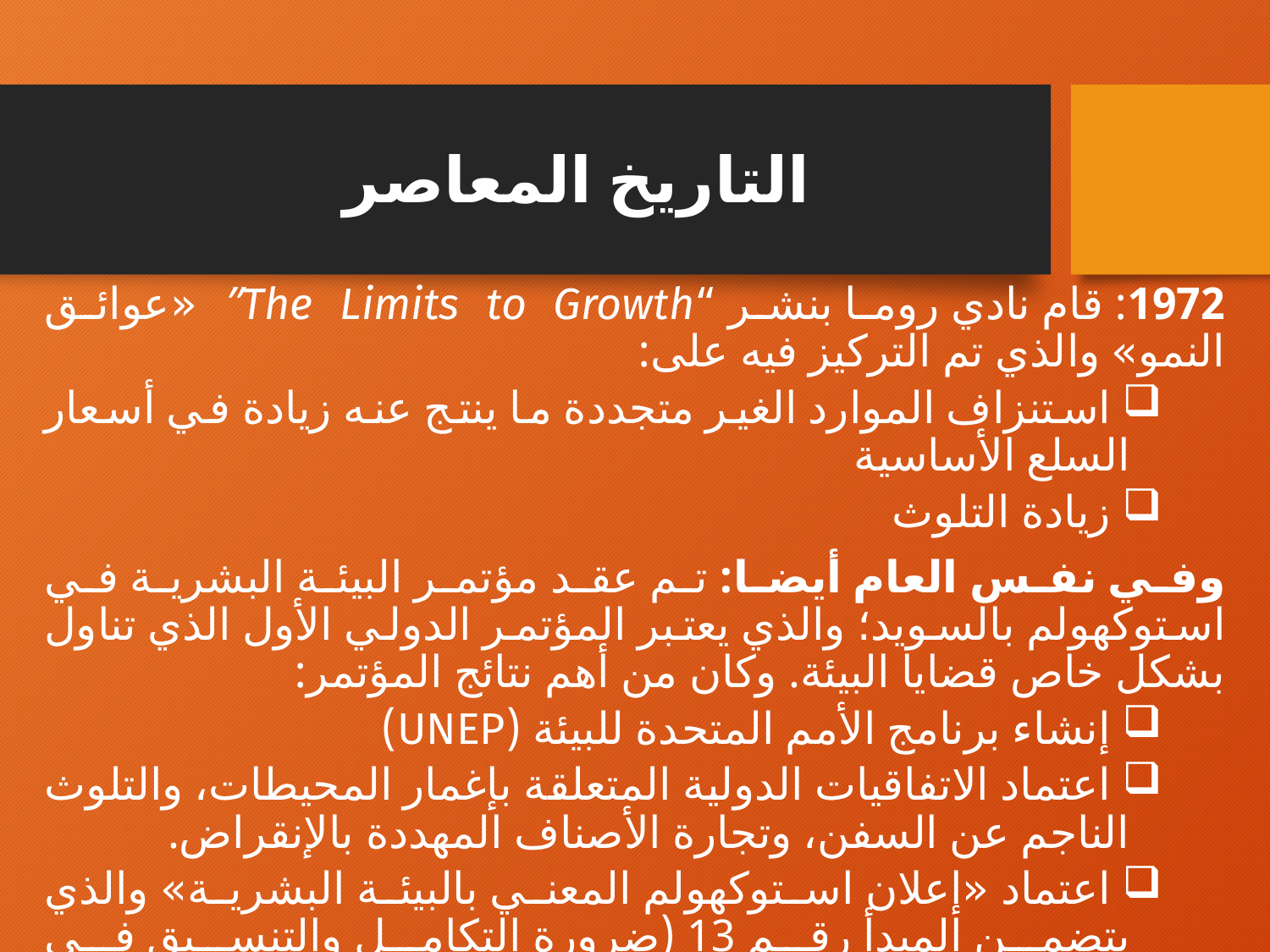

# التاريخ المعاصر
1972: قام نادي روما بنشر “The Limits to Growth”  «عوائق النمو» والذي تم التركيز فيه على:
 استنزاف الموارد الغير متجددة ما ينتج عنه زيادة في أسعار السلع الأساسية
 زيادة التلوث
وفي نفس العام أيضا: تم عقد مؤتمر البيئة البشرية في استوكهولم بالسويد؛ والذي يعتبر المؤتمر الدولي الأول الذي تناول بشكل خاص قضايا البيئة. وكان من أهم نتائج المؤتمر:
 إنشاء برنامج الأمم المتحدة للبيئة (UNEP)
 اعتماد الاتفاقيات الدولية المتعلقة بإغمار المحيطات، والتلوث الناجم عن السفن، وتجارة الأصناف المهددة بالإنقراض.
 اعتماد «إعلان استوكهولم المعني بالبيئة البشرية» والذي يتضمن المبدأ رقم 13 (ضرورة التكامل والتنسيق في التخطيط التنموي لتحقيق حماية البيئة).